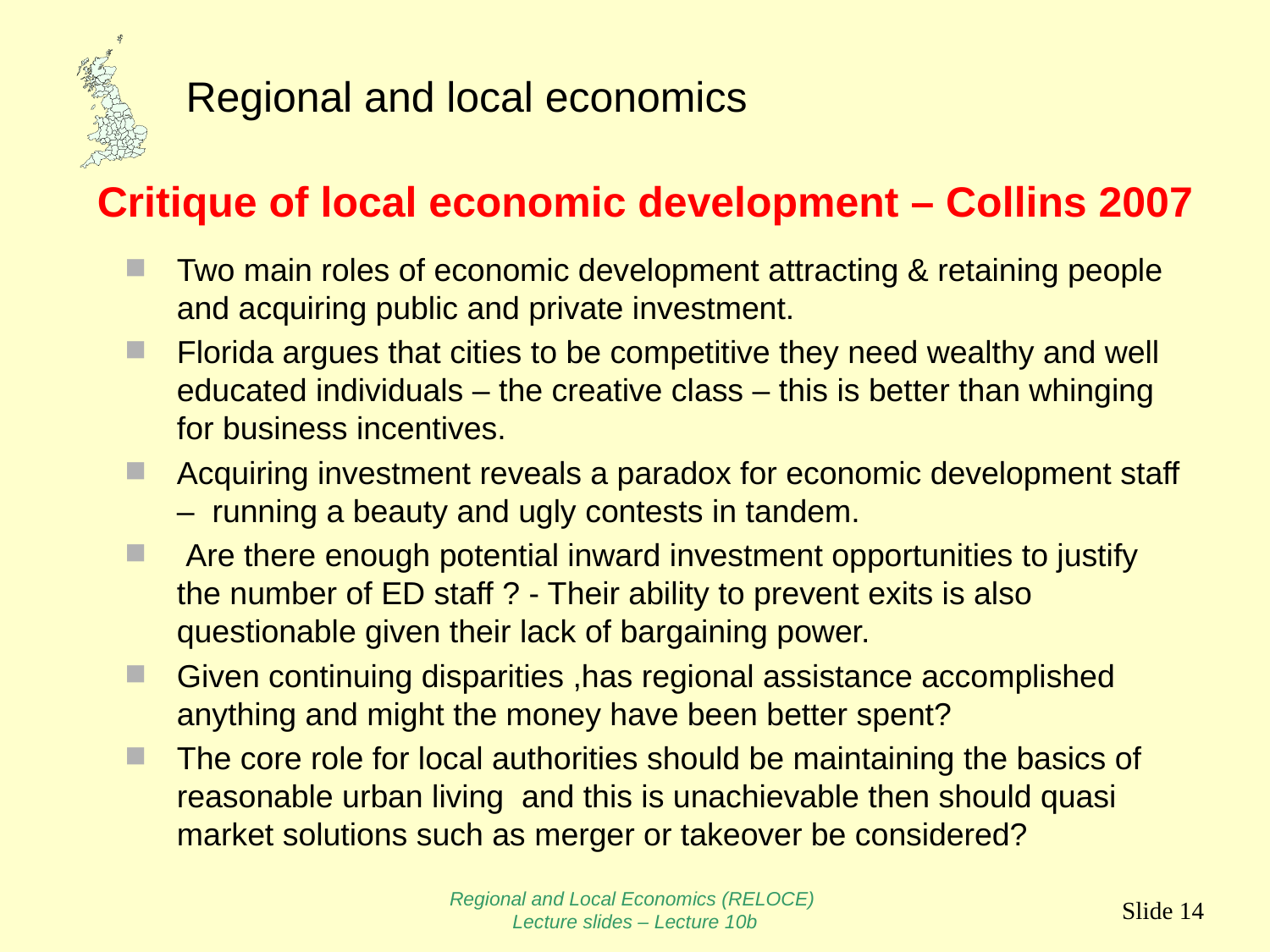

# Critique of local economic development – Collins 2007
Two main roles of economic development attracting & retaining people and acquiring public and private investment.
Florida argues that cities to be competitive they need wealthy and well educated individuals – the creative class – this is better than whinging for business incentives.
Acquiring investment reveals a paradox for economic development staff –  running a beauty and ugly contests in tandem.
 Are there enough potential inward investment opportunities to justify the number of ED staff ? - Their ability to prevent exits is also questionable given their lack of bargaining power.
Given continuing disparities ,has regional assistance accomplished anything and might the money have been better spent?
The core role for local authorities should be maintaining the basics of reasonable urban living  and this is unachievable then should quasi market solutions such as merger or takeover be considered?
Regional and Local Economics (RELOCE)
Lecture slides – Lecture 10b
Slide 14